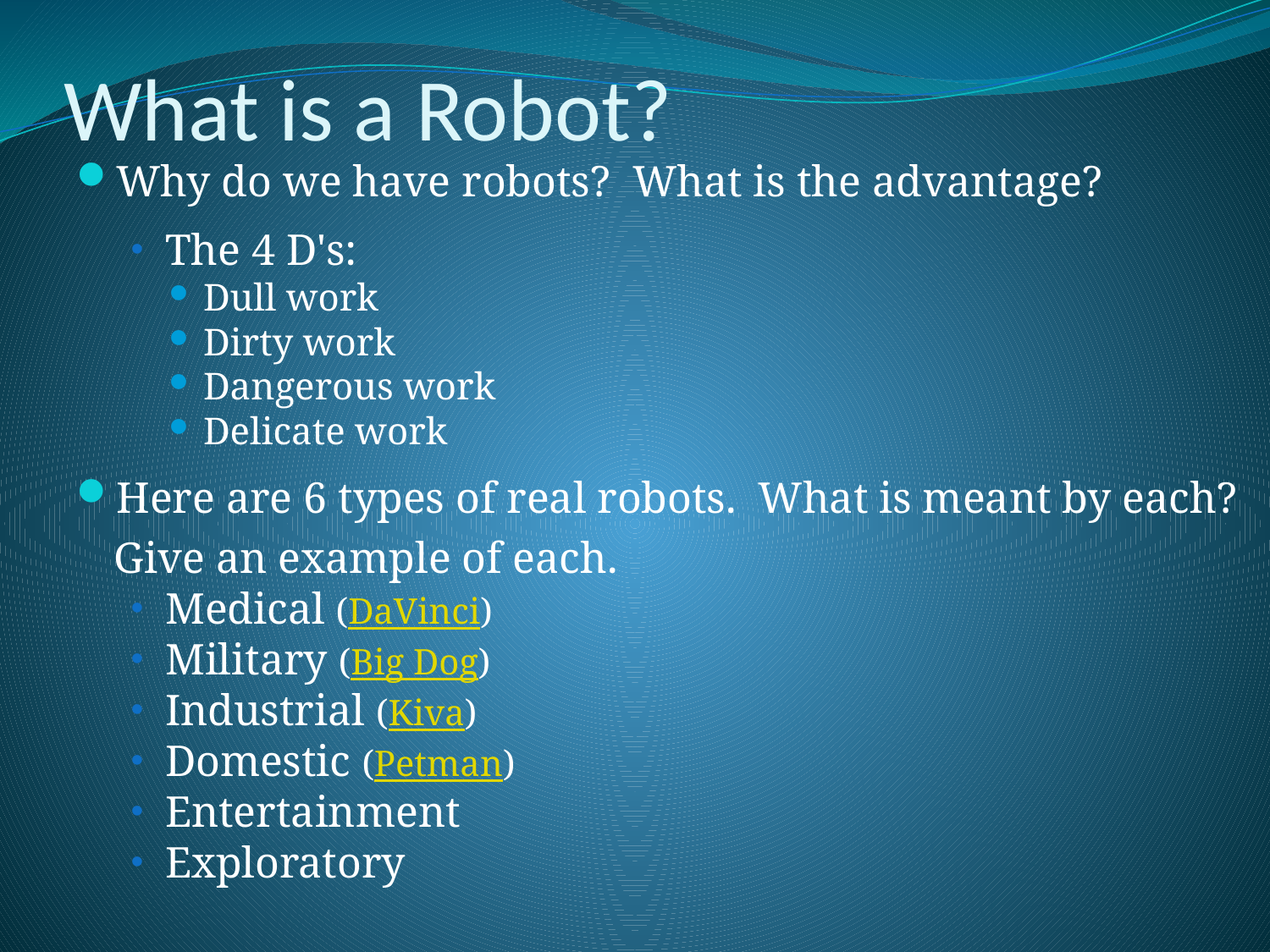

# What is a Robot?
Why do we have robots?  What is the advantage?
The 4 D's:
Dull work
Dirty work
Dangerous work
Delicate work
Here are 6 types of real robots.  What is meant by each?  Give an example of each.
Medical (DaVinci)
Military (Big Dog)
Industrial (Kiva)
Domestic (Petman)
Entertainment
Exploratory